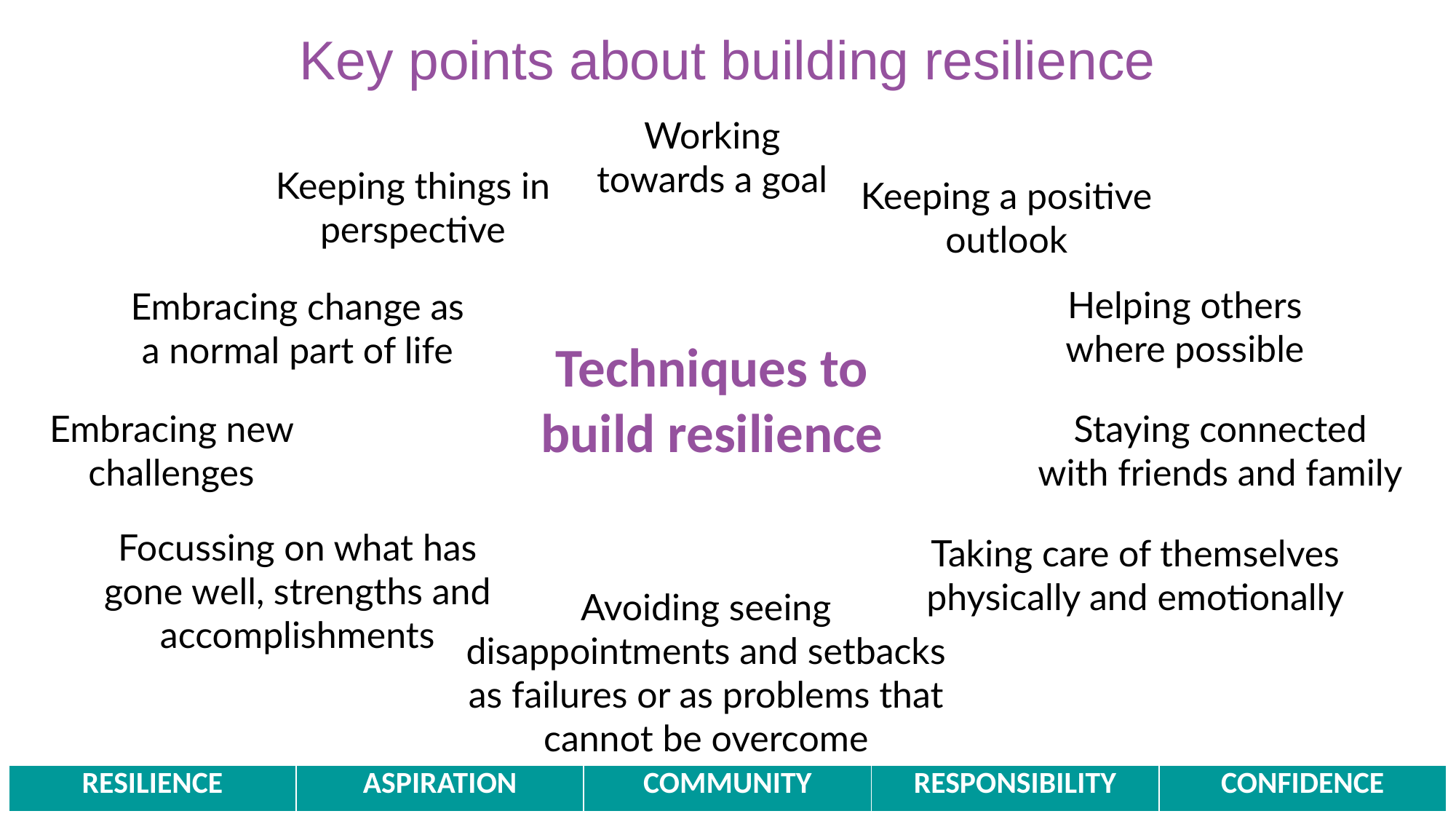

Key points about building resilience
Working towards a goal
Keeping things in perspective
Keeping a positive outlook
Helping others where possible
Embracing change as a normal part of life
Techniques to build resilience
Staying connected with friends and family
Embracing new challenges
Focussing on what has gone well, strengths and accomplishments
Taking care of themselves physically and emotionally
Avoiding seeing disappointments and setbacks as failures or as problems that cannot be overcome
| RESILIENCE | ASPIRATION | COMMUNITY | RESPONSIBILITY | CONFIDENCE |
| --- | --- | --- | --- | --- |